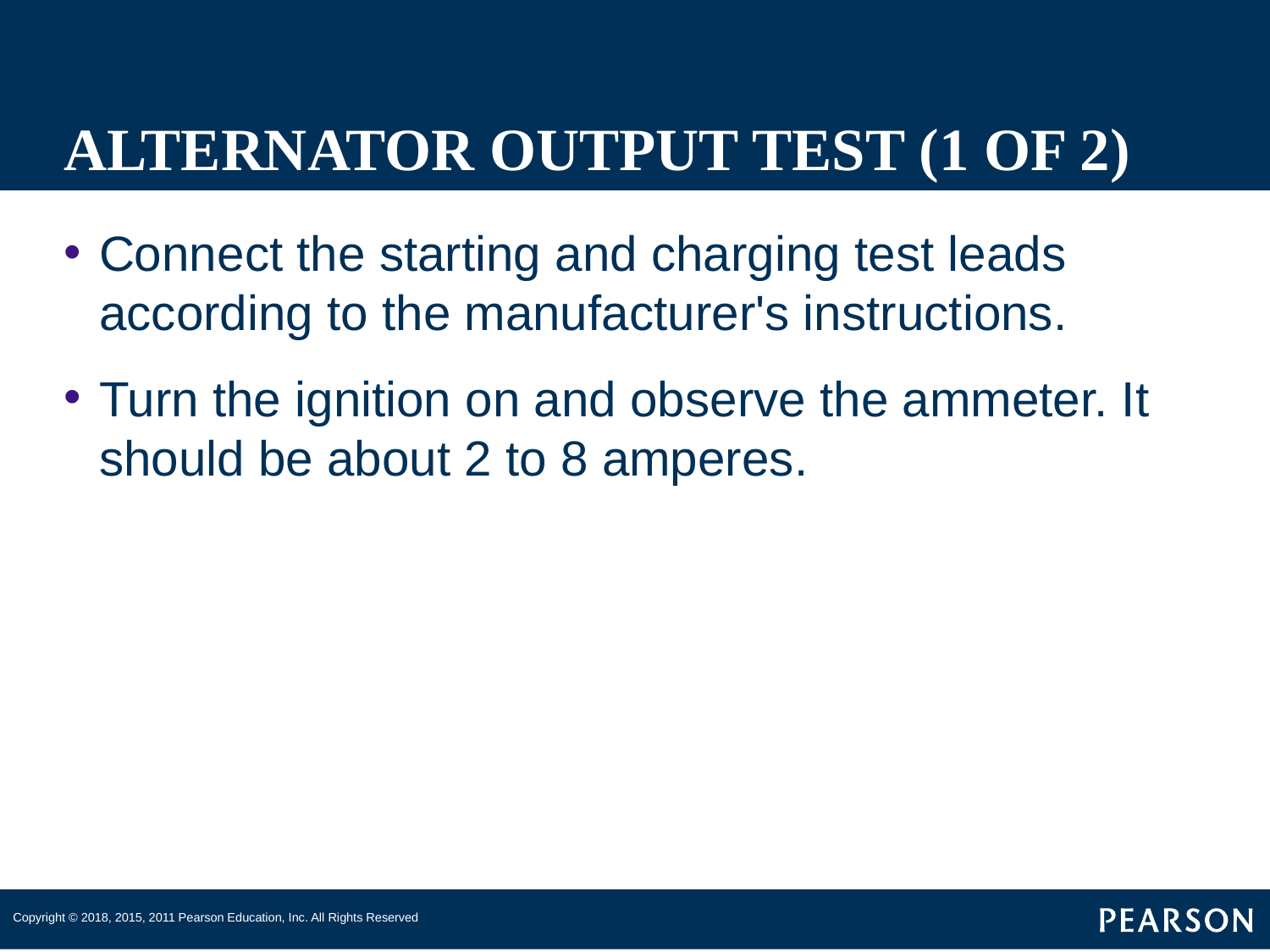

# ALTERNATOR OUTPUT TEST (1 OF 2)
Connect the starting and charging test leads according to the manufacturer's instructions.
Turn the ignition on and observe the ammeter. It should be about 2 to 8 amperes.